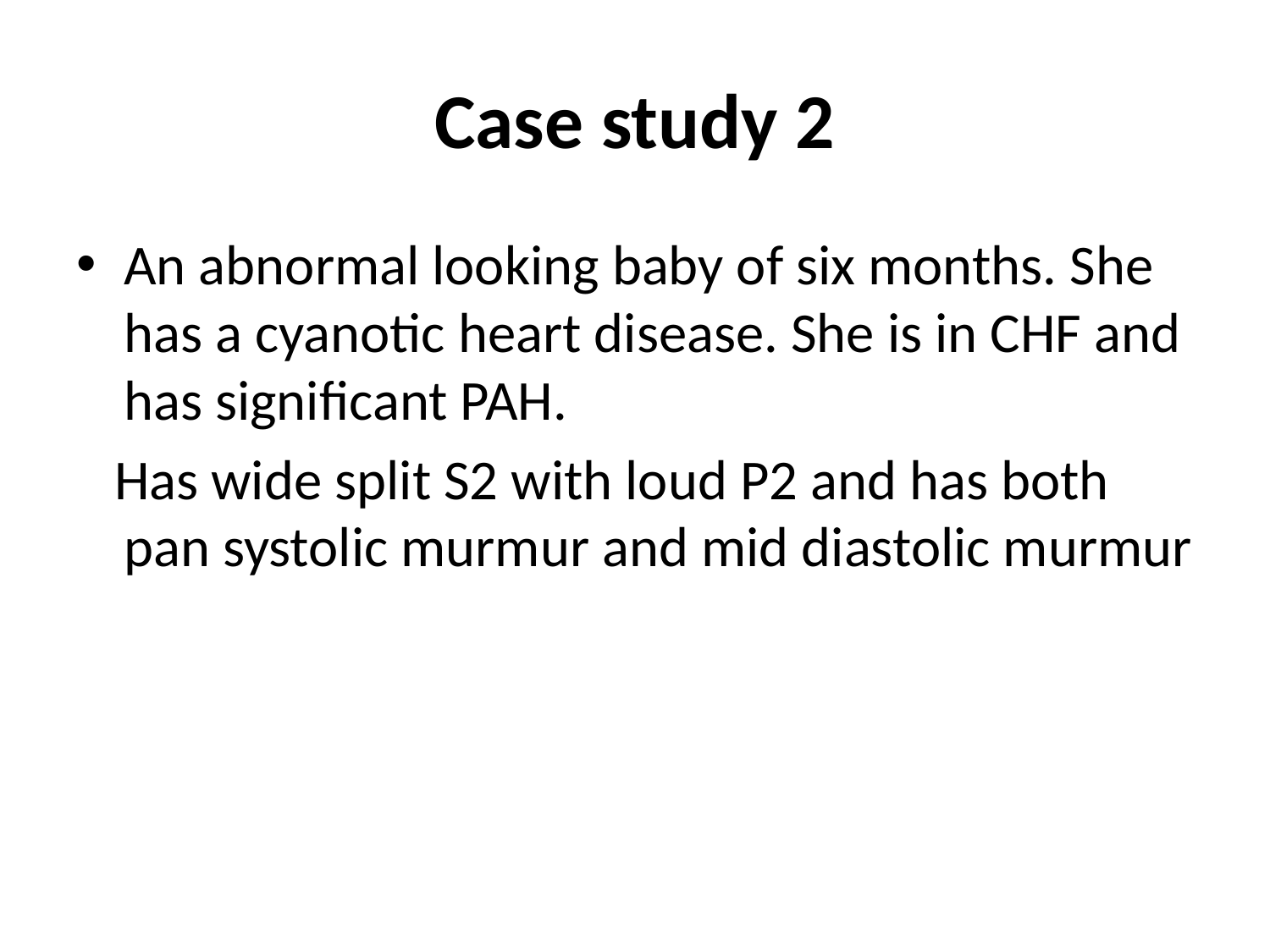

# Case study 2
An abnormal looking baby of six months. She has a cyanotic heart disease. She is in CHF and has significant PAH.
   Has wide split S2 with loud P2 and has both pan systolic murmur and mid diastolic murmur